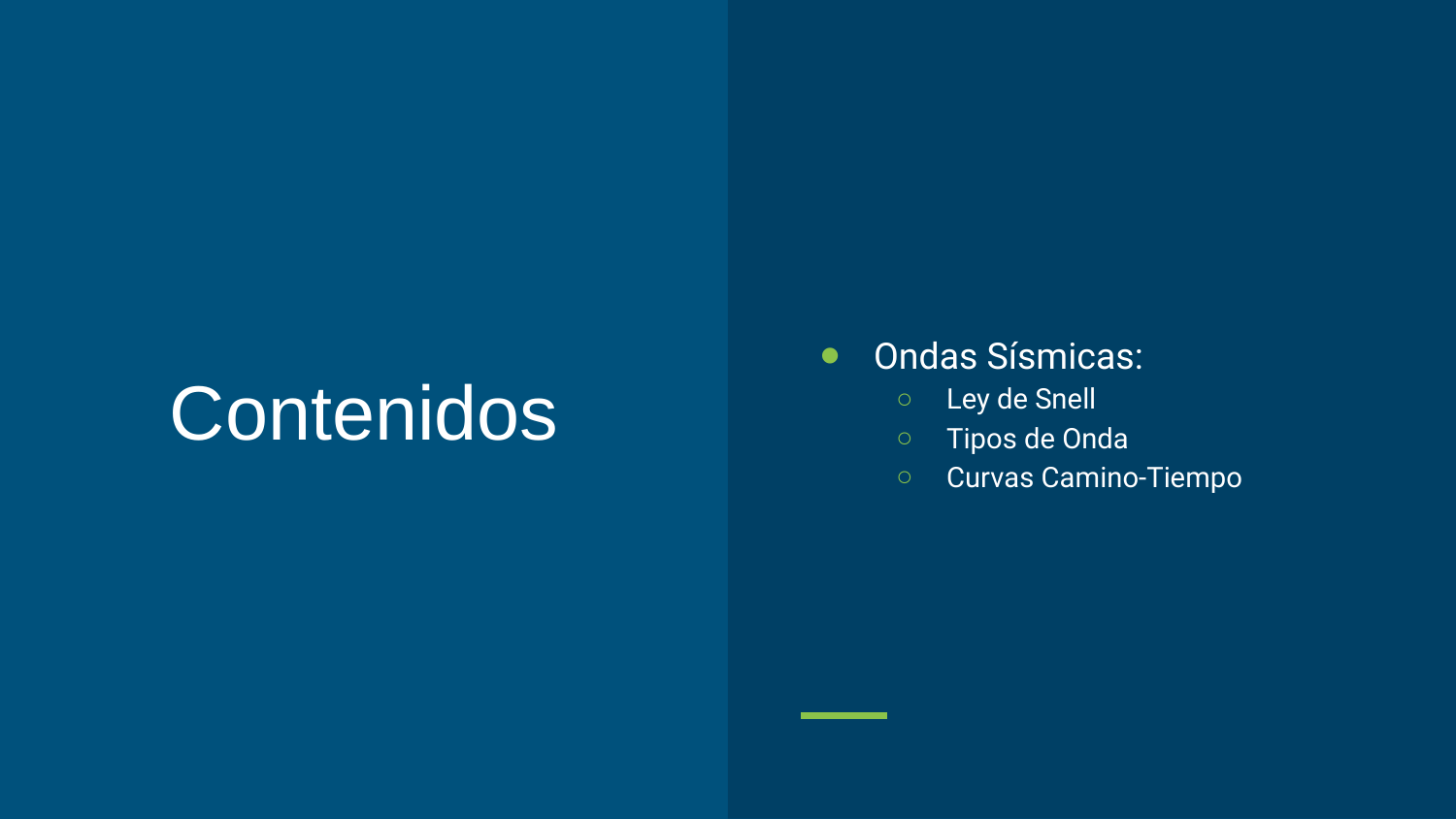

Ondas Sísmicas:
Ley de Snell
Tipos de Onda
Curvas Camino-Tiempo
# Contenidos